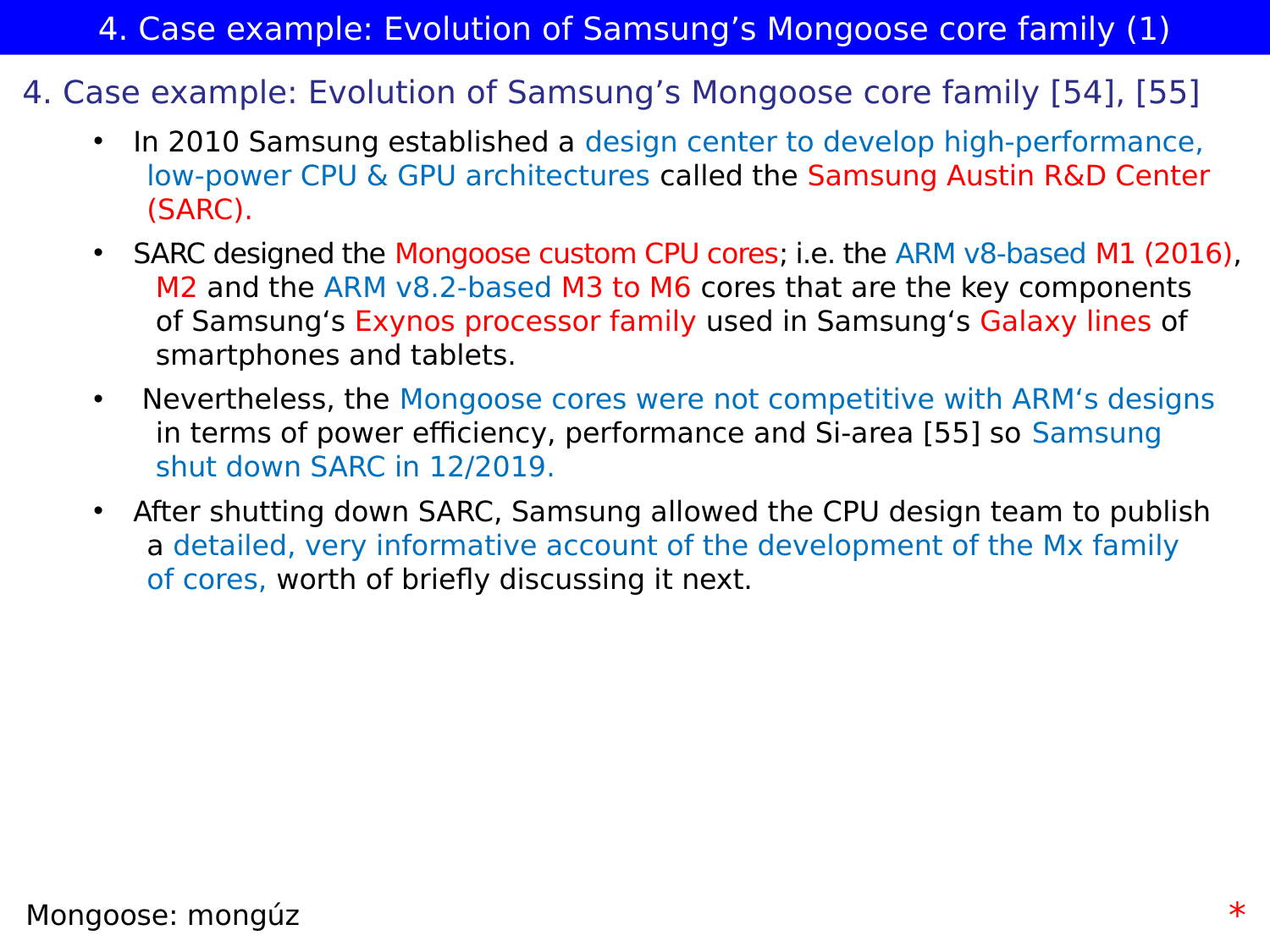

# 4. Case example: Evolution of Samsung’s Mongoose core family (1)
4. Case example: Evolution of Samsung’s Mongoose core family [54], [55]
In 2010 Samsung established a design center to develop high-performance,
      low-power CPU & GPU architectures called the Samsung Austin R&D Center
      (SARC).
SARC designed the Mongoose custom CPU cores; i.e. the ARM v8-based M1 (2016),
       M2 and the ARM v8.2-based M3 to M6 cores that are the key components
       of Samsung‘s Exynos processor family used in Samsung‘s Galaxy lines of
       smartphones and tablets.
 Nevertheless, the Mongoose cores were not competitive with ARM‘s designs
       in terms of power efficiency, performance and Si-area [55] so Samsung
       shut down SARC in 12/2019.
After shutting down SARC, Samsung allowed the CPU design team to publish
      a detailed, very informative account of the development of the Mx family
      of cores, worth of briefly discussing it next.
*
Mongoose: mongúz